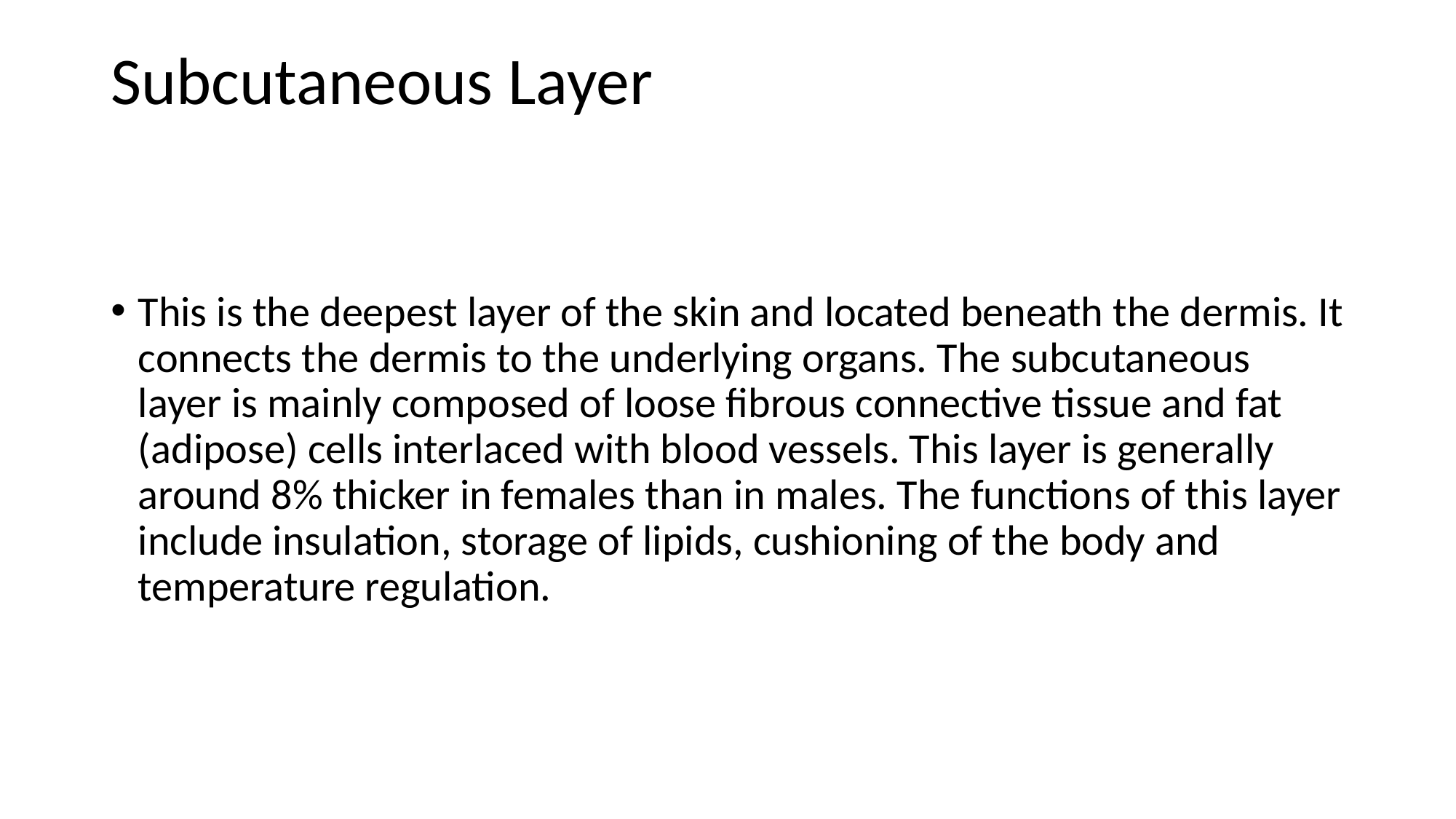

# Subcutaneous Layer

This is the deepest layer of the skin and located beneath the dermis. It connects the dermis to the underlying organs. The subcutaneous layer is mainly composed of loose fibrous connective tissue and fat (adipose) cells interlaced with blood vessels. This layer is generally around 8% thicker in females than in males. The functions of this layer include insulation, storage of lipids, cushioning of the body and temperature regulation.